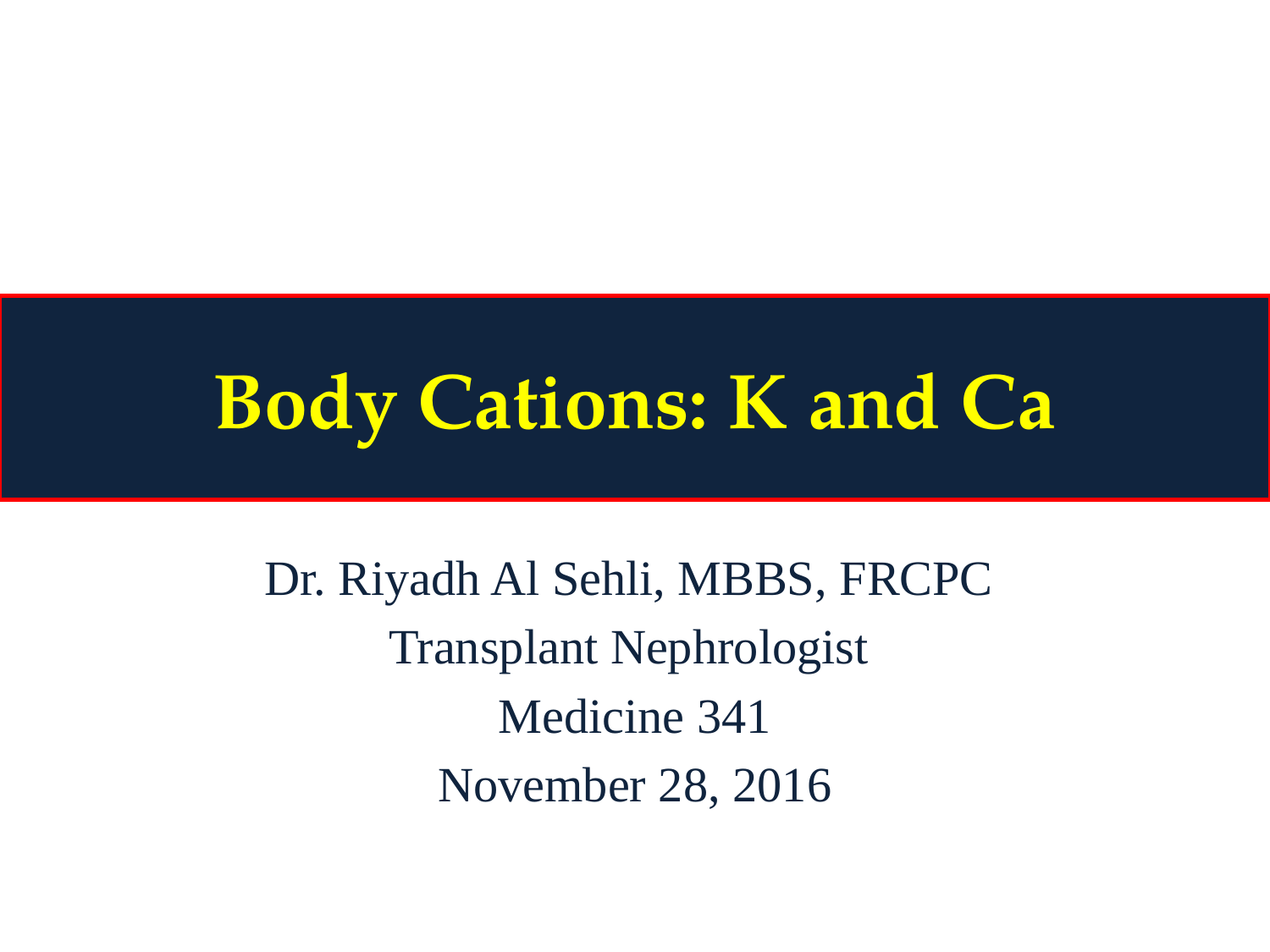

# Body Cations: K and Ca
Dr. Riyadh Al Sehli, MBBS, FRCPC
Transplant Nephrologist
Medicine 341
November 28, 2016